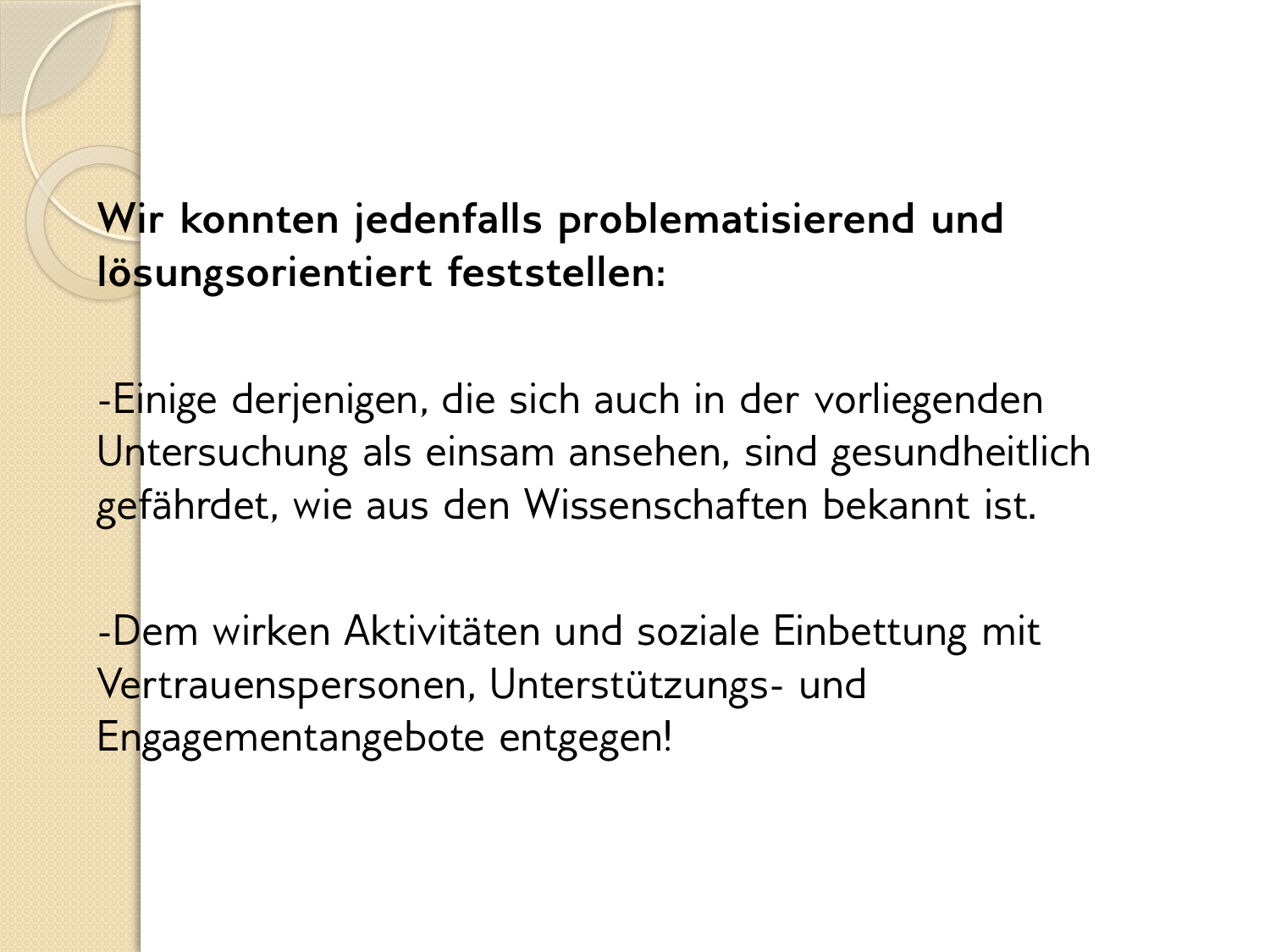

Wir konnten jedenfalls problematisierend und lösungsorientiert feststellen:

-Einige derjenigen, die sich auch in der vorliegenden Untersuchung als einsam ansehen, sind gesundheitlich gefährdet, wie aus den Wissenschaften bekannt ist.

-Dem wirken Aktivitäten und soziale Einbettung mit Vertrauenspersonen, Unterstützungs- und Engagementangebote entgegen!